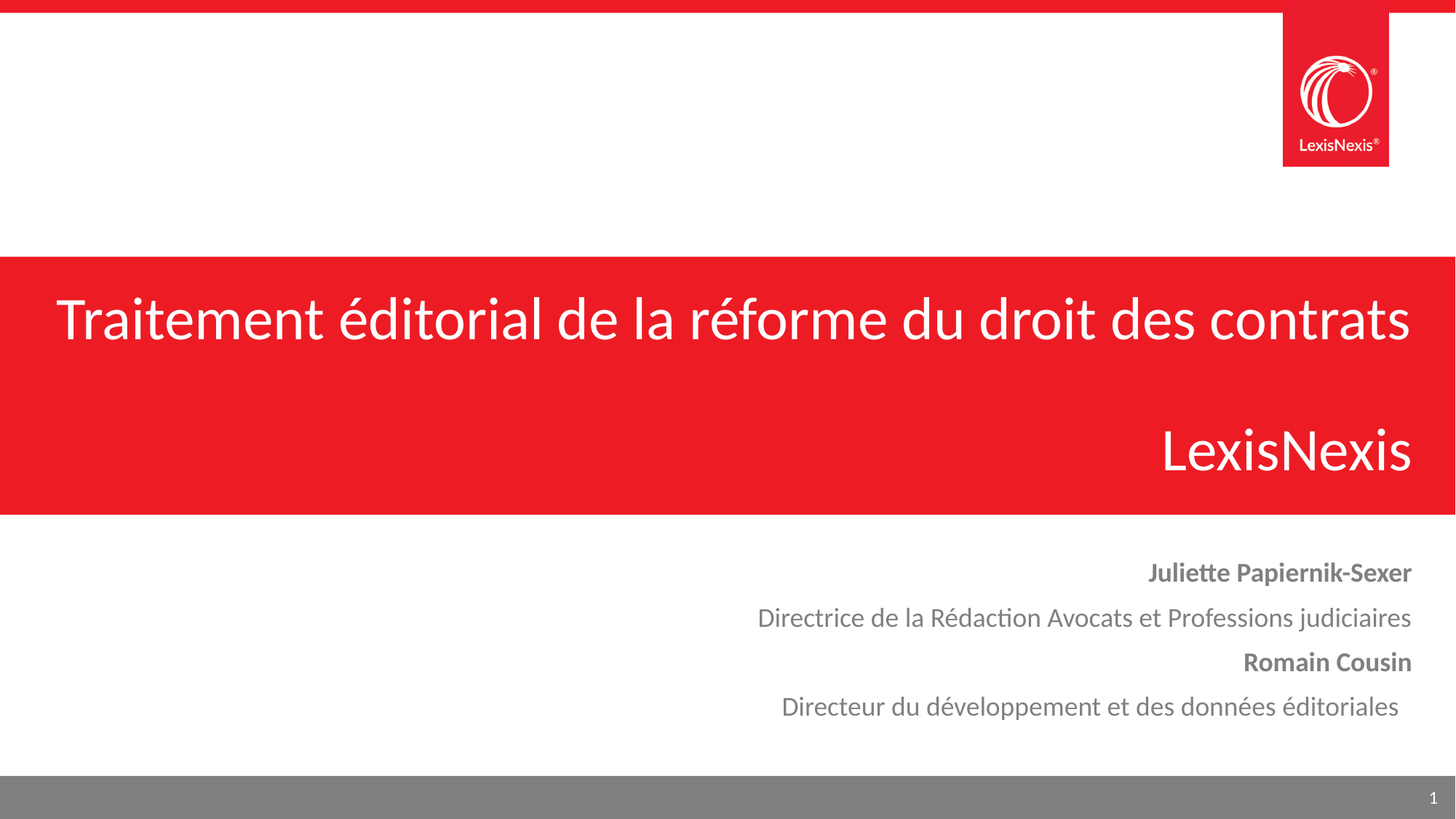

# Traitement éditorial de la réforme du droit des contrats LexisNexis
Juliette Papiernik-Sexer
Directrice de la Rédaction Avocats et Professions judiciaires
Romain Cousin
Directeur du développement et des données éditoriales

1